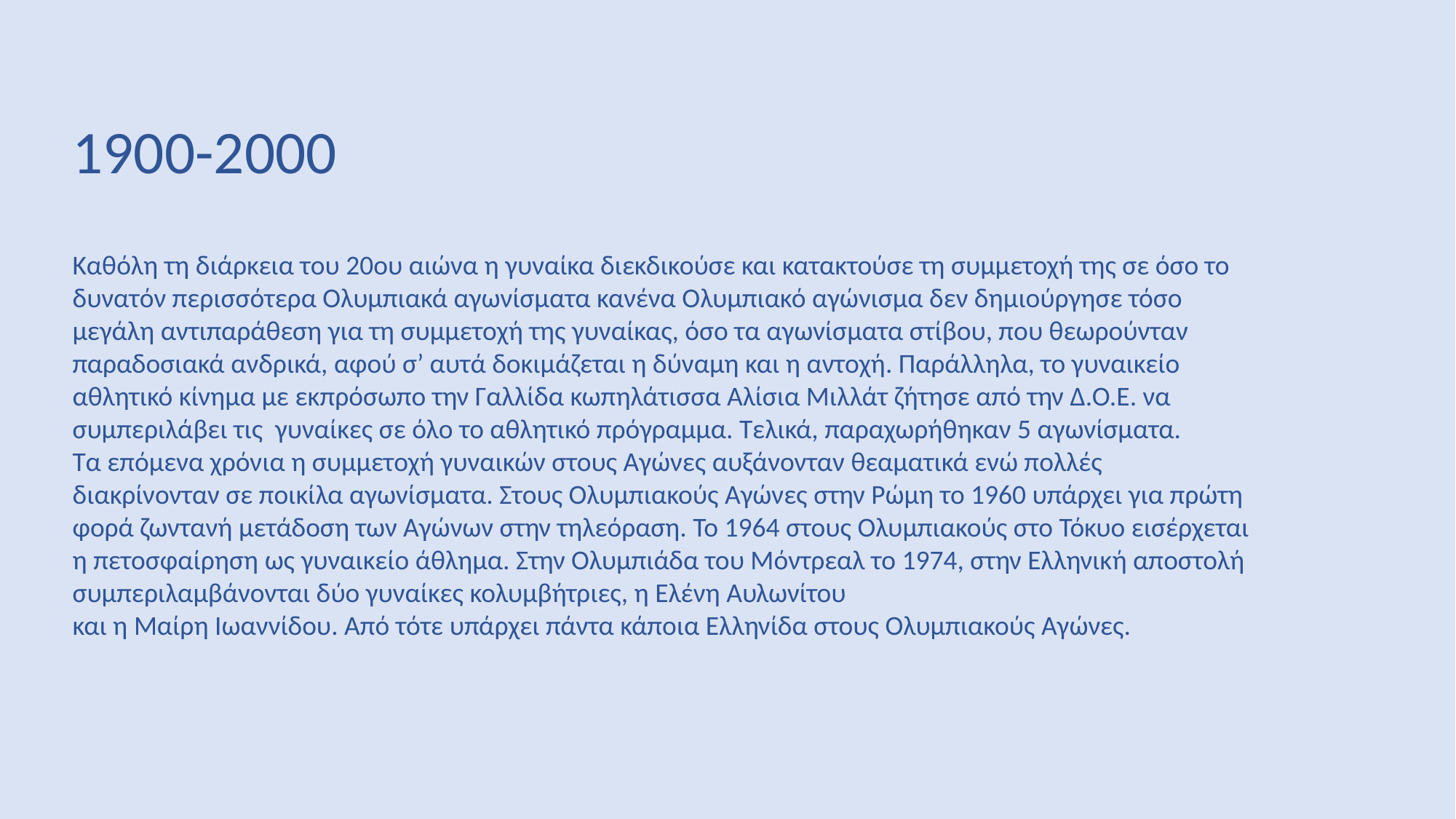

1900-2000
Καθόλη τη διάρκεια του 20ου αιώνα η γυναίκα διεκδικούσε και κατακτούσε τη συμμετοχή της σε όσο το δυνατόν περισσότερα Ολυμπιακά αγωνίσματα κανένα Ολυμπιακό αγώνισμα δεν δημιούργησε τόσο μεγάλη αντιπαράθεση για τη συμμετοχή της γυναίκας, όσο τα αγωνίσματα στίβου, που θεωρούνταν παραδοσιακά ανδρικά, αφού σ’ αυτά δοκιμάζεται η δύναμη και η αντοχή. Παράλληλα, το γυναικείο αθλητικό κίνημα με εκπρόσωπο την Γαλλίδα κωπηλάτισσα Αλίσια Μιλλάτ ζήτησε από την Δ.Ο.Ε. να συμπεριλάβει τις  γυναίκες σε όλο το αθλητικό πρόγραμμα. Τελικά, παραχωρήθηκαν 5 αγωνίσματα.
Τα επόμενα χρόνια η συμμετοχή γυναικών στους Αγώνες αυξάνονταν θεαματικά ενώ πολλές διακρίνονταν σε ποικίλα αγωνίσματα. Στους Ολυμπιακούς Αγώνες στην Ρώμη το 1960 υπάρχει για πρώτη φορά ζωντανή μετάδοση των Αγώνων στην τηλεόραση. Το 1964 στους Ολυμπιακούς στο Τόκυο εισέρχεται η πετοσφαίρηση ως γυναικείο άθλημα. Στην Ολυμπιάδα του Μόντρεαλ το 1974, στην Ελληνική αποστολή συμπεριλαμβάνονται δύο γυναίκες κολυμβήτριες, η Ελένη Αυλωνίτου
και η Μαίρη Ιωαννίδου. Από τότε υπάρχει πάντα κάποια Ελληνίδα στους Ολυμπιακούς Αγώνες.